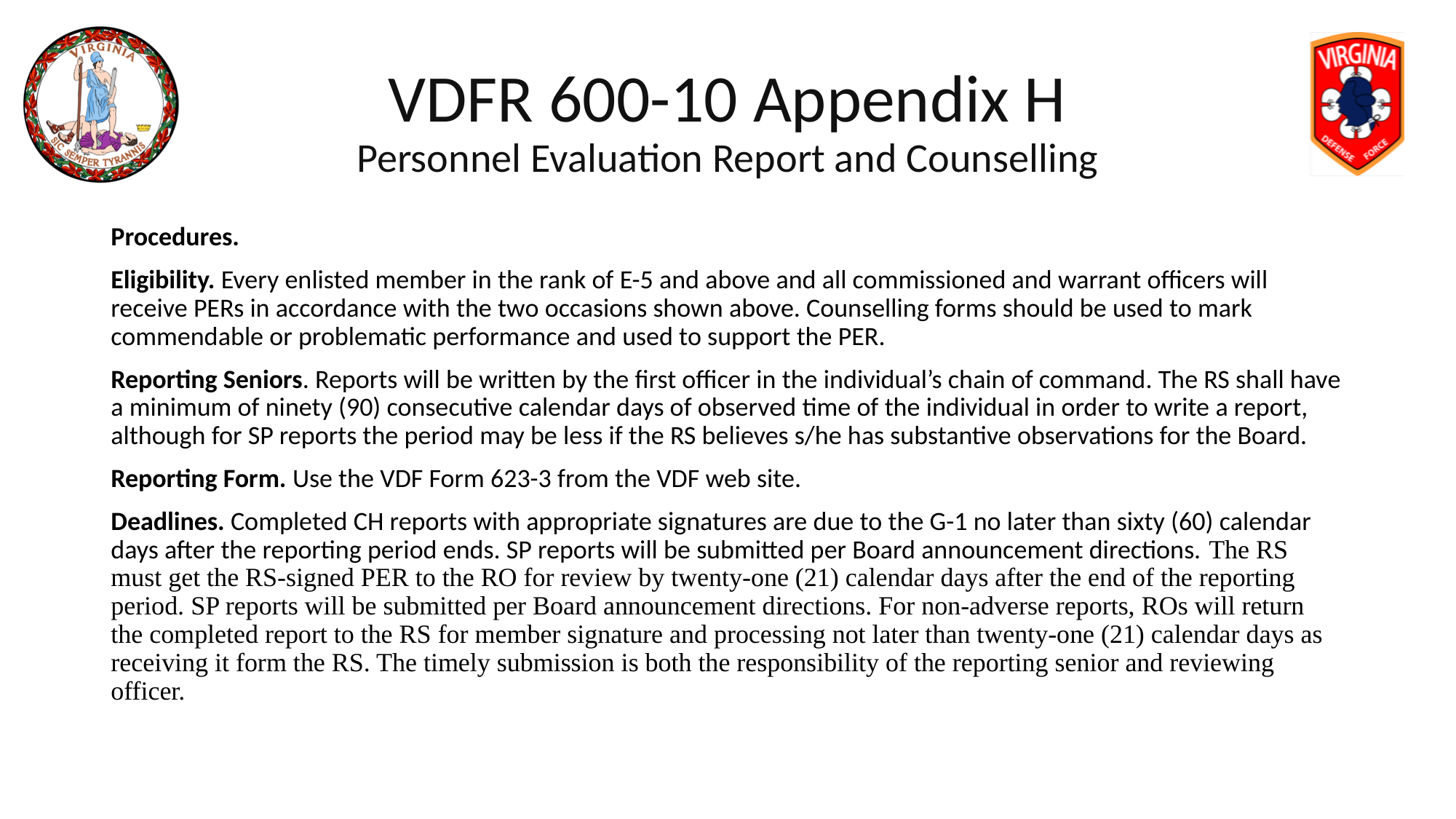

# VDFR 600-10 Appendix H Personnel Evaluation Report and Counselling
Procedures.
Eligibility. Every enlisted member in the rank of E-5 and above and all commissioned and warrant officers will receive PERs in accordance with the two occasions shown above. Counselling forms should be used to mark commendable or problematic performance and used to support the PER.
Reporting Seniors. Reports will be written by the first officer in the individual’s chain of command. The RS shall have a minimum of ninety (90) consecutive calendar days of observed time of the individual in order to write a report, although for SP reports the period may be less if the RS believes s/he has substantive observations for the Board.
Reporting Form. Use the VDF Form 623-3 from the VDF web site.
Deadlines. Completed CH reports with appropriate signatures are due to the G-1 no later than sixty (60) calendar days after the reporting period ends. SP reports will be submitted per Board announcement directions. The RS must get the RS-signed PER to the RO for review by twenty-one (21) calendar days after the end of the reporting period. SP reports will be submitted per Board announcement directions. For non-adverse reports, ROs will return the completed report to the RS for member signature and processing not later than twenty-one (21) calendar days as receiving it form the RS. The timely submission is both the responsibility of the reporting senior and reviewing officer.